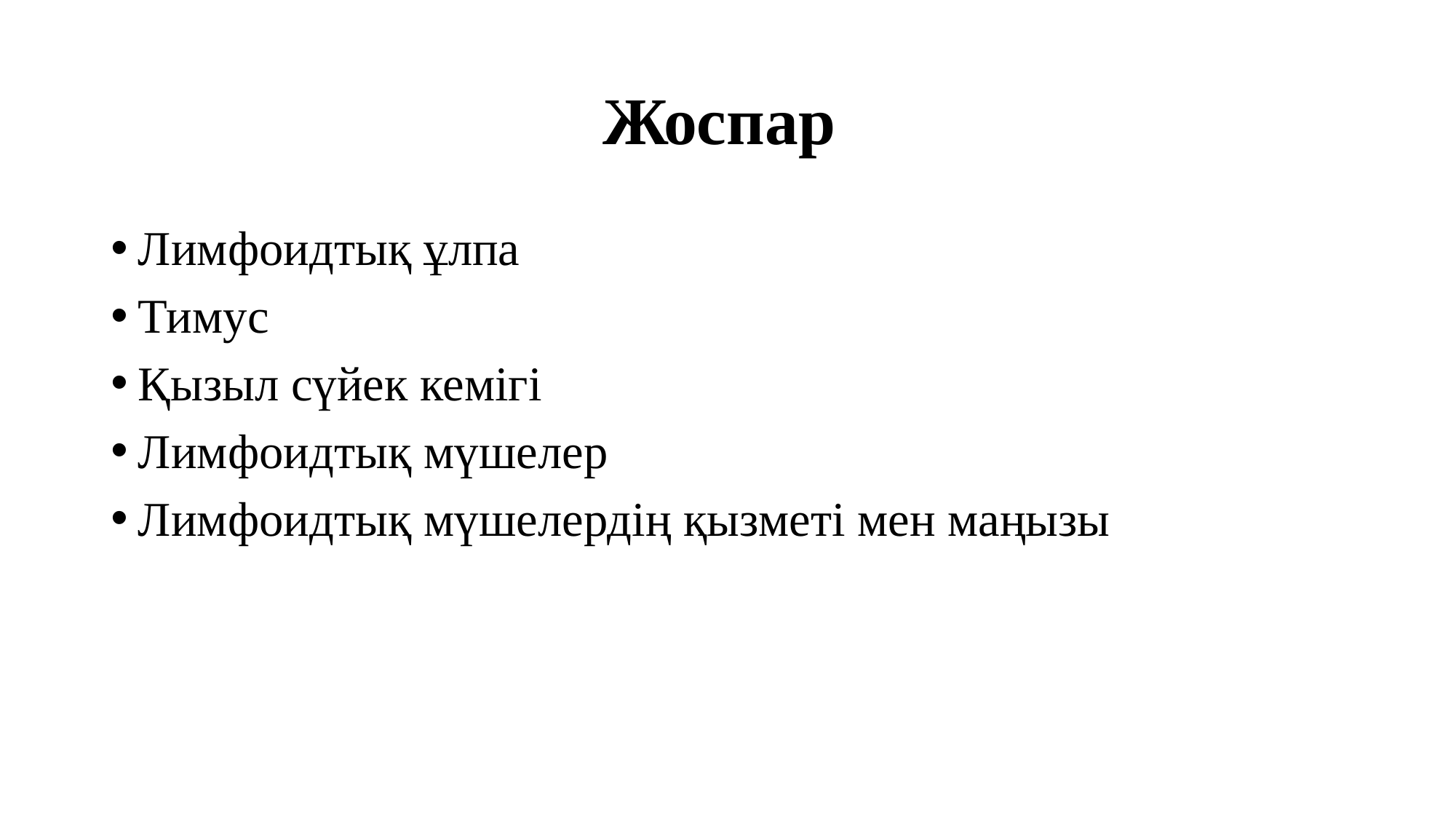

# Жоспар
Лимфоидтық ұлпа
Тимус
Қызыл сүйек кемігі
Лимфоидтық мүшелер
Лимфоидтық мүшелердің қызметі мен маңызы